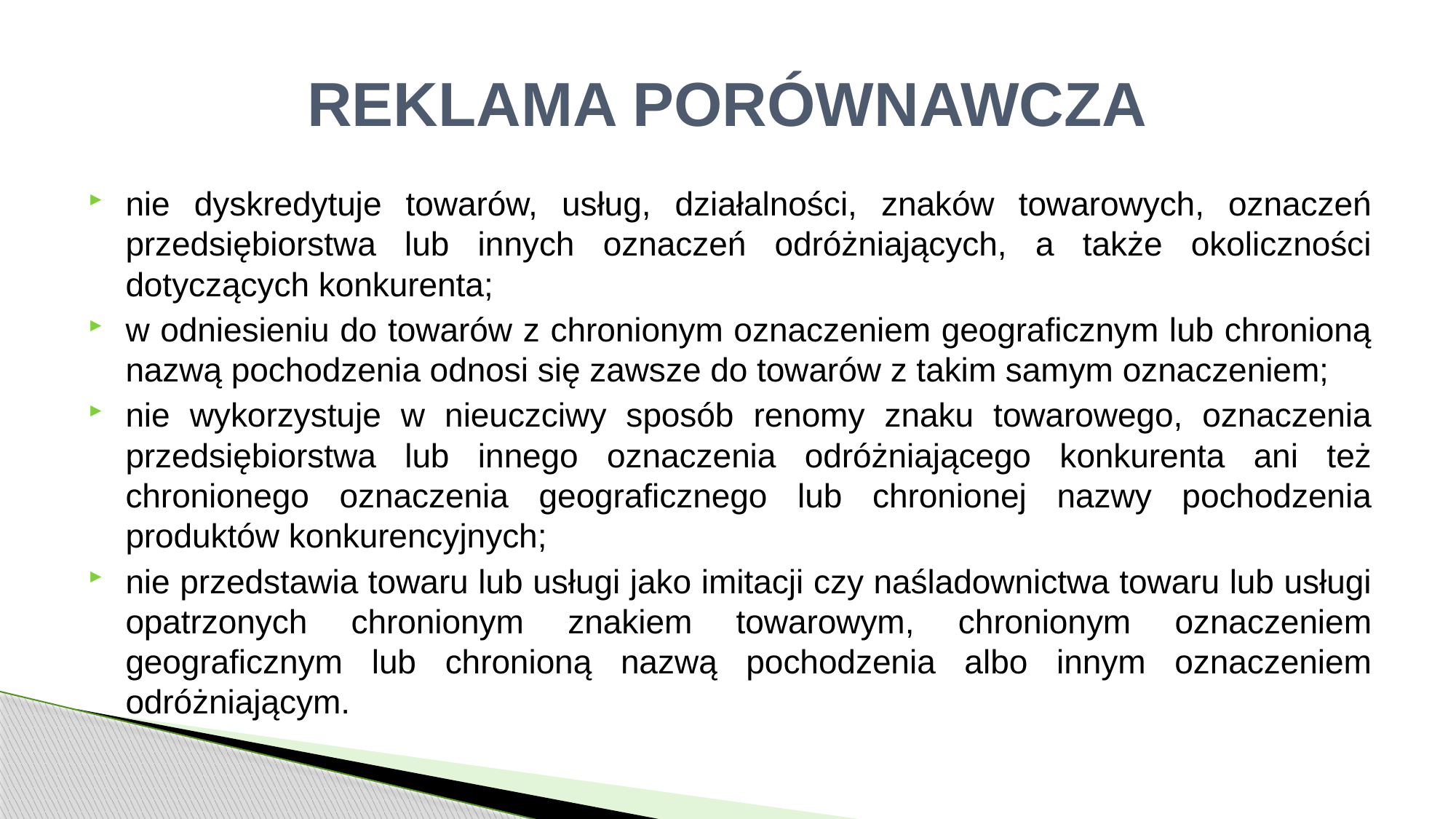

# REKLAMA PORÓWNAWCZA
nie dyskredytuje towarów, usług, działalności, znaków towarowych, oznaczeń przedsiębiorstwa lub innych oznaczeń odróżniających, a także okoliczności dotyczących konkurenta;
w odniesieniu do towarów z chronionym oznaczeniem geograficznym lub chronioną nazwą pochodzenia odnosi się zawsze do towarów z takim samym oznaczeniem;
nie wykorzystuje w nieuczciwy sposób renomy znaku towarowego, oznaczenia przedsiębiorstwa lub innego oznaczenia odróżniającego konkurenta ani też chronionego oznaczenia geograficznego lub chronionej nazwy pochodzenia produktów konkurencyjnych;
nie przedstawia towaru lub usługi jako imitacji czy naśladownictwa towaru lub usługi opatrzonych chronionym znakiem towarowym, chronionym oznaczeniem geograficznym lub chronioną nazwą pochodzenia albo innym oznaczeniem odróżniającym.